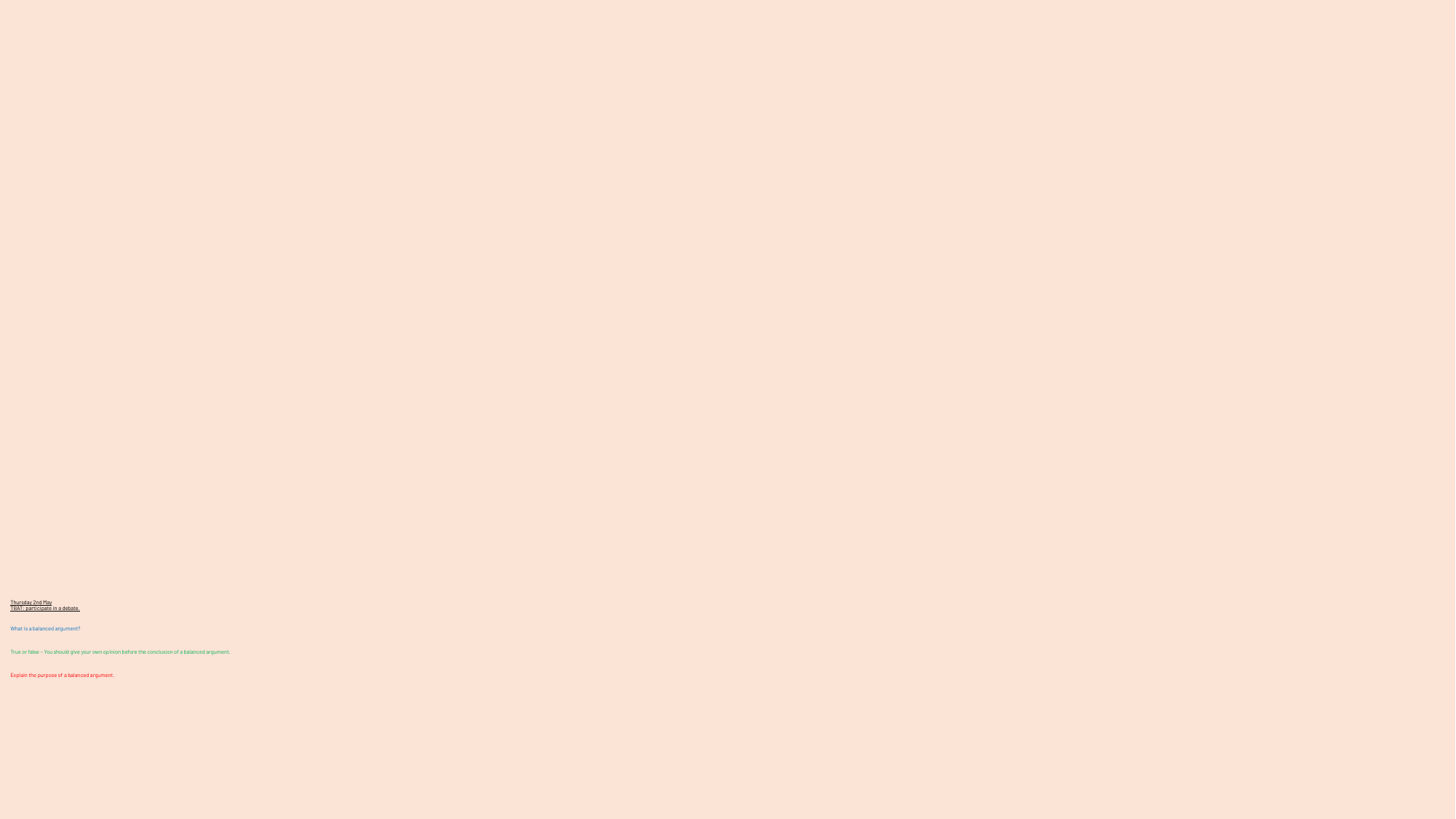

# Thursday 2nd May TBAT: participate in a debate.            What is a balanced argument? True or false – You should give your own opinion before the conclusion of a balanced argument. Explain the purpose of a balanced argument.